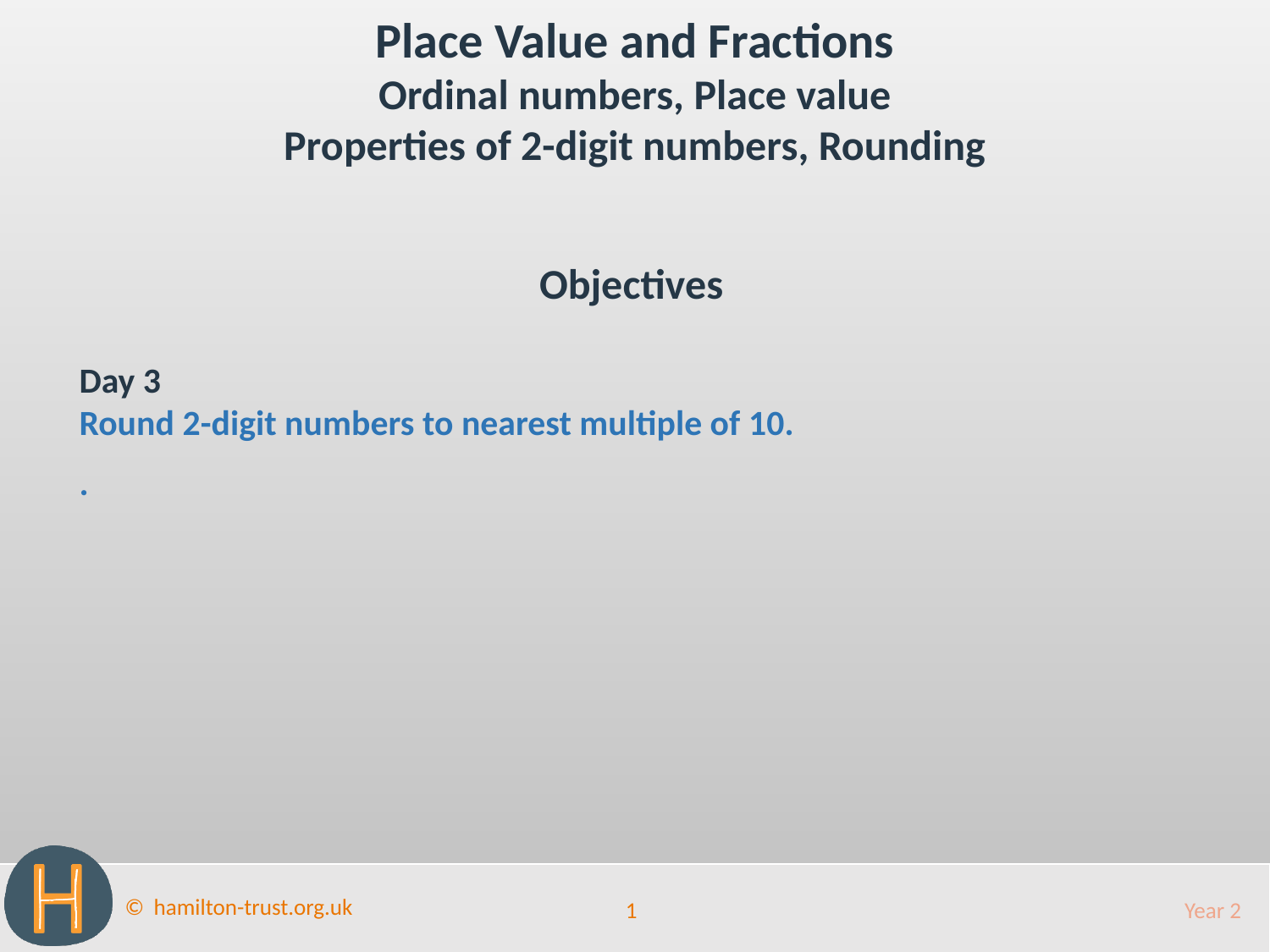

Place Value and Fractions
Ordinal numbers, Place value
Properties of 2-digit numbers, Rounding
Objectives

Day 3
Round 2-digit numbers to nearest multiple of 10.
.
1
Year 2